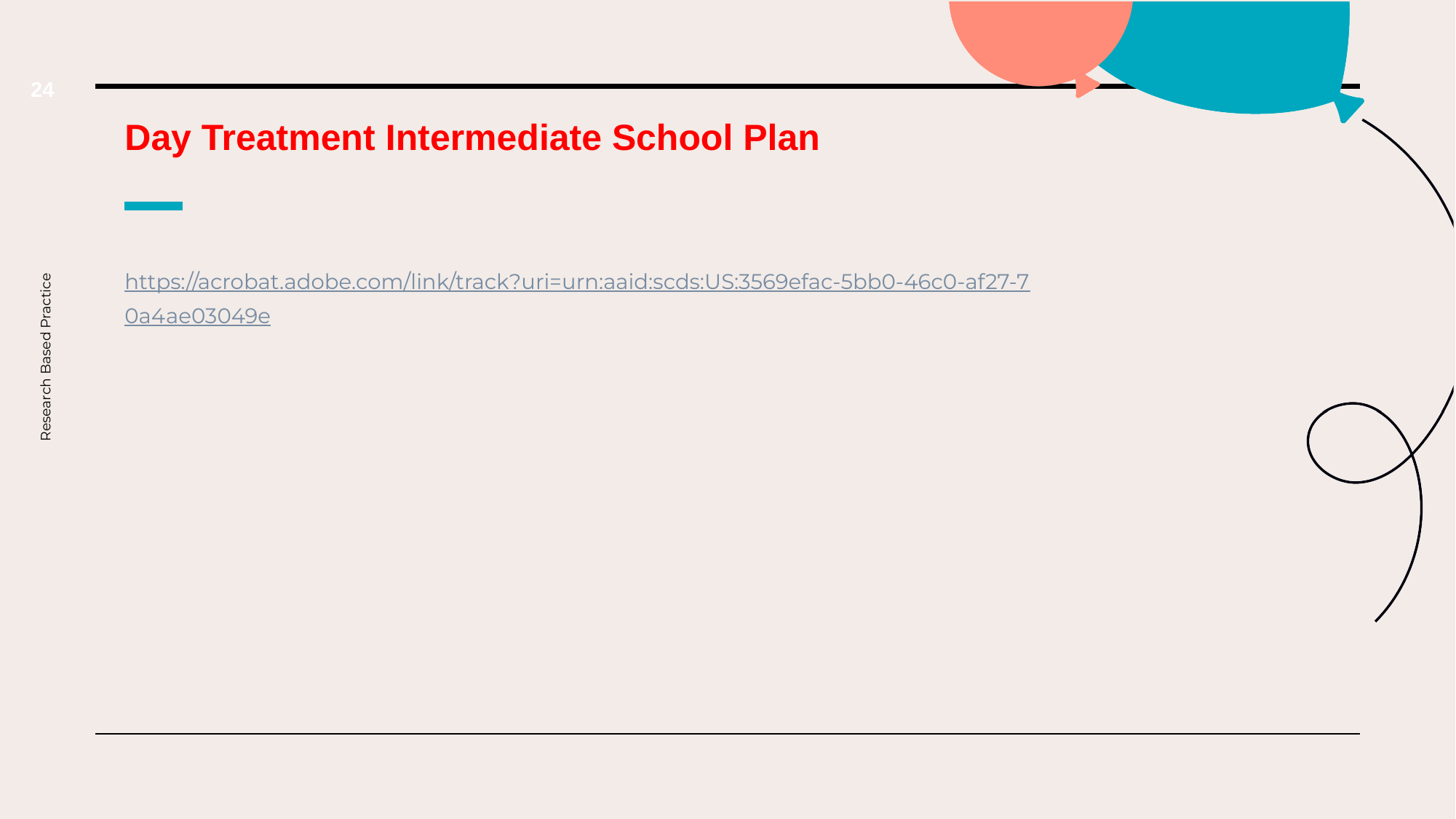

24
Day Treatment Intermediate School Plan
https://acrobat.adobe.com/link/track?uri=urn:aaid:scds:US:3569efac-5bb0-46c0-af27-70a4ae03049e

Research Based Practice